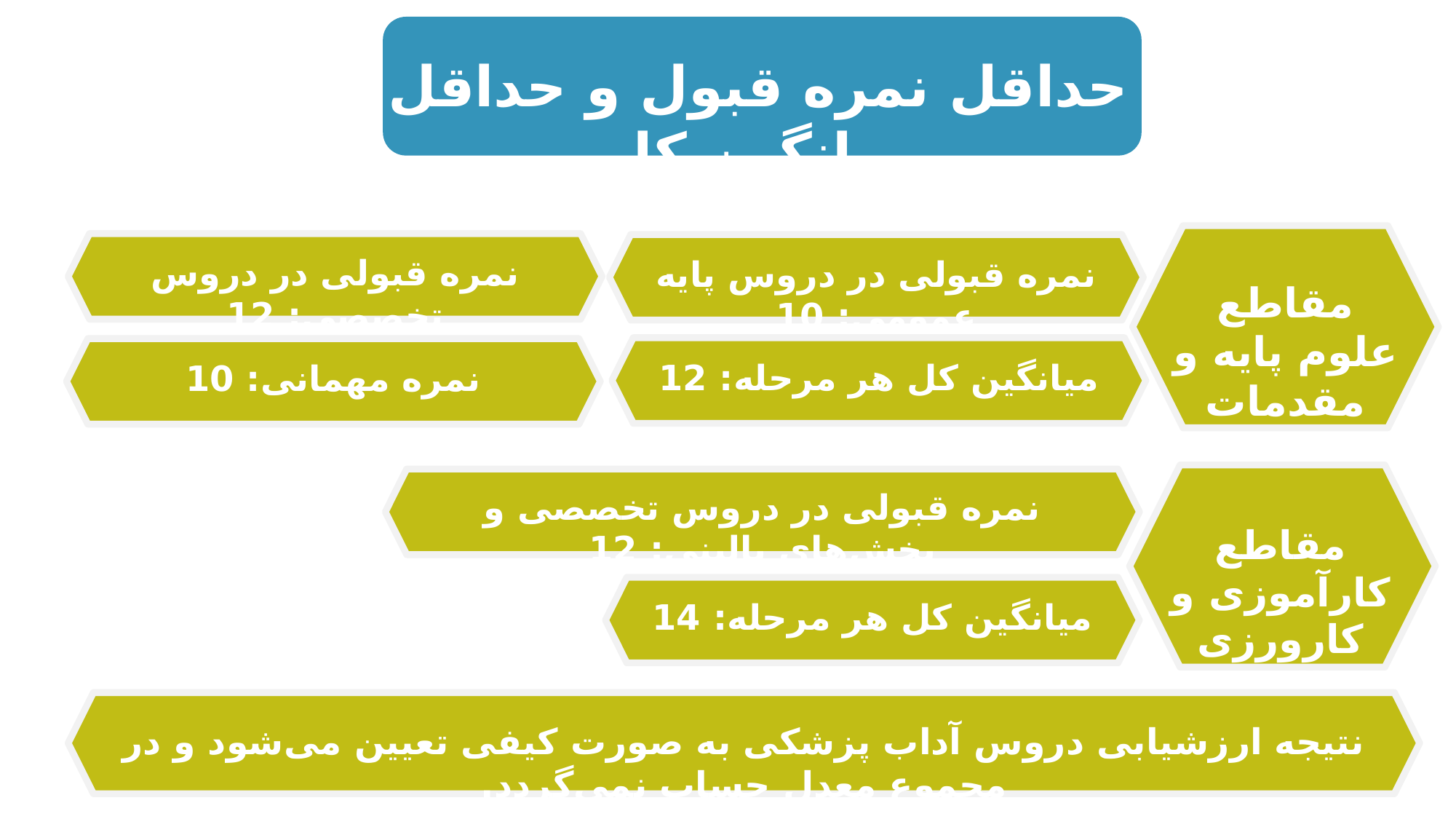

حداقل نمره قبول و حداقل میانگین کل

نمره قبولی در دروس تخصصی: 12
نمره قبولی در دروس پایه عمومی: 10
مقاطع علوم پایه و مقدمات بالینی

میانگین کل هر مرحله: 12
نمره مهمانی: 10

نمره قبولی در دروس تخصصی و بخش‌های بالینی: 12
مقاطع کارآموزی و کارورزی بالینی

میانگین کل هر مرحله: 14

نتیجه ارزشیابی دروس آداب پزشکی به صورت کیفی تعیین می‌شود و در مجموع معدل حساب نمی‌گردد.